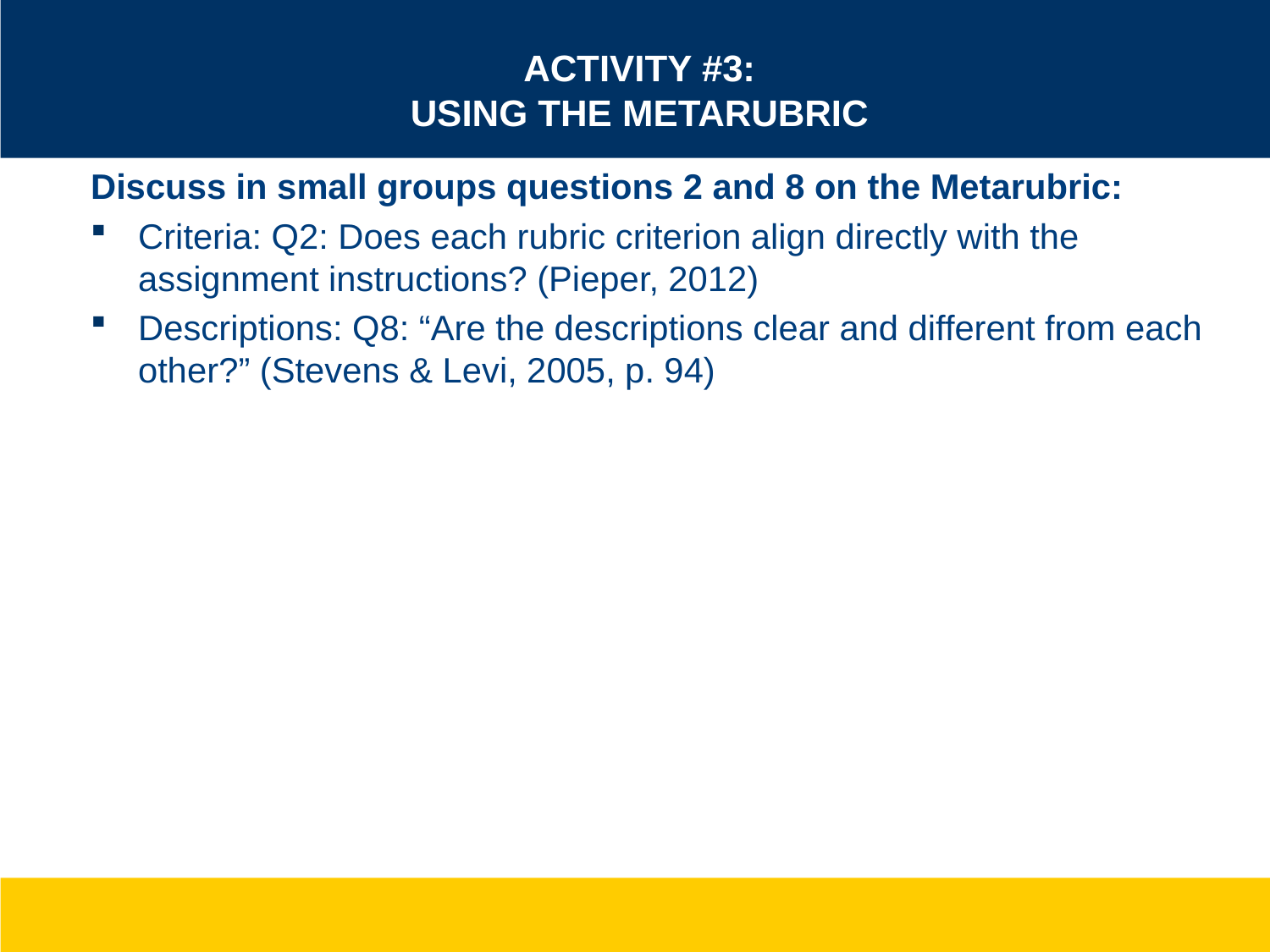

# Activity #3: Using the Metarubric
Discuss in small groups questions 2 and 8 on the Metarubric:
Criteria: Q2: Does each rubric criterion align directly with the assignment instructions? (Pieper, 2012)
Descriptions: Q8: “Are the descriptions clear and different from each other?” (Stevens & Levi, 2005, p. 94)